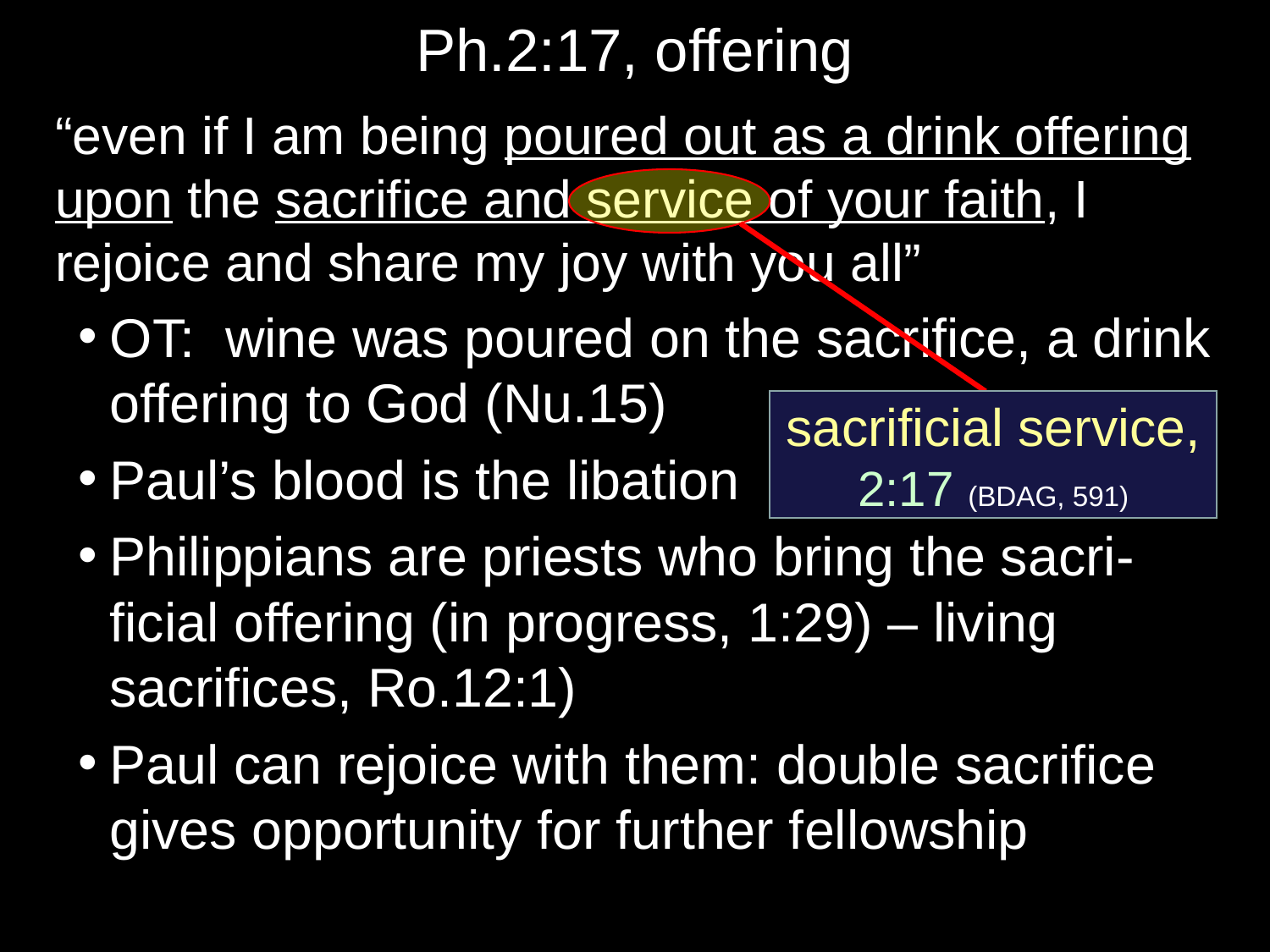

# Ph.2:17, offering
“even if I am being poured out as a drink offering upon the sacrifice and service of your faith, I rejoice and share my joy with you all”
OT:  wine was poured on the sacrifice, a drink offering to God (Nu.15)
Paul’s blood is the libation
Philippians are priests who bring the sacri-ficial offering (in progress, 1:29) – living sacrifices, Ro.12:1)
Paul can rejoice with them: double sacrifice gives opportunity for further fellowship

sacrificial service,
2:17 (BDAG, 591)